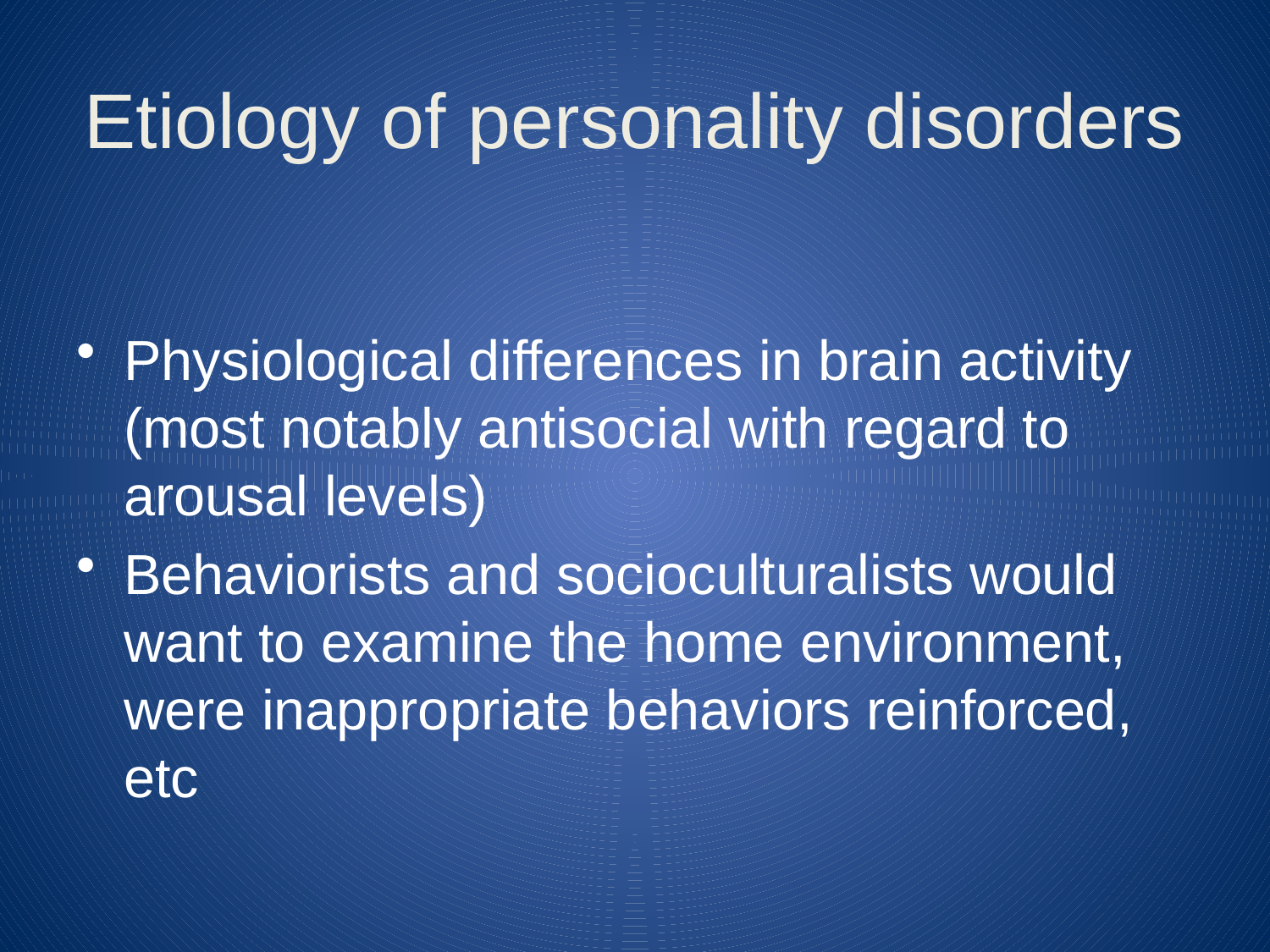

# Etiology of personality disorders
Physiological differences in brain activity (most notably antisocial with regard to arousal levels)
Behaviorists and socioculturalists would want to examine the home environment, were inappropriate behaviors reinforced, etc